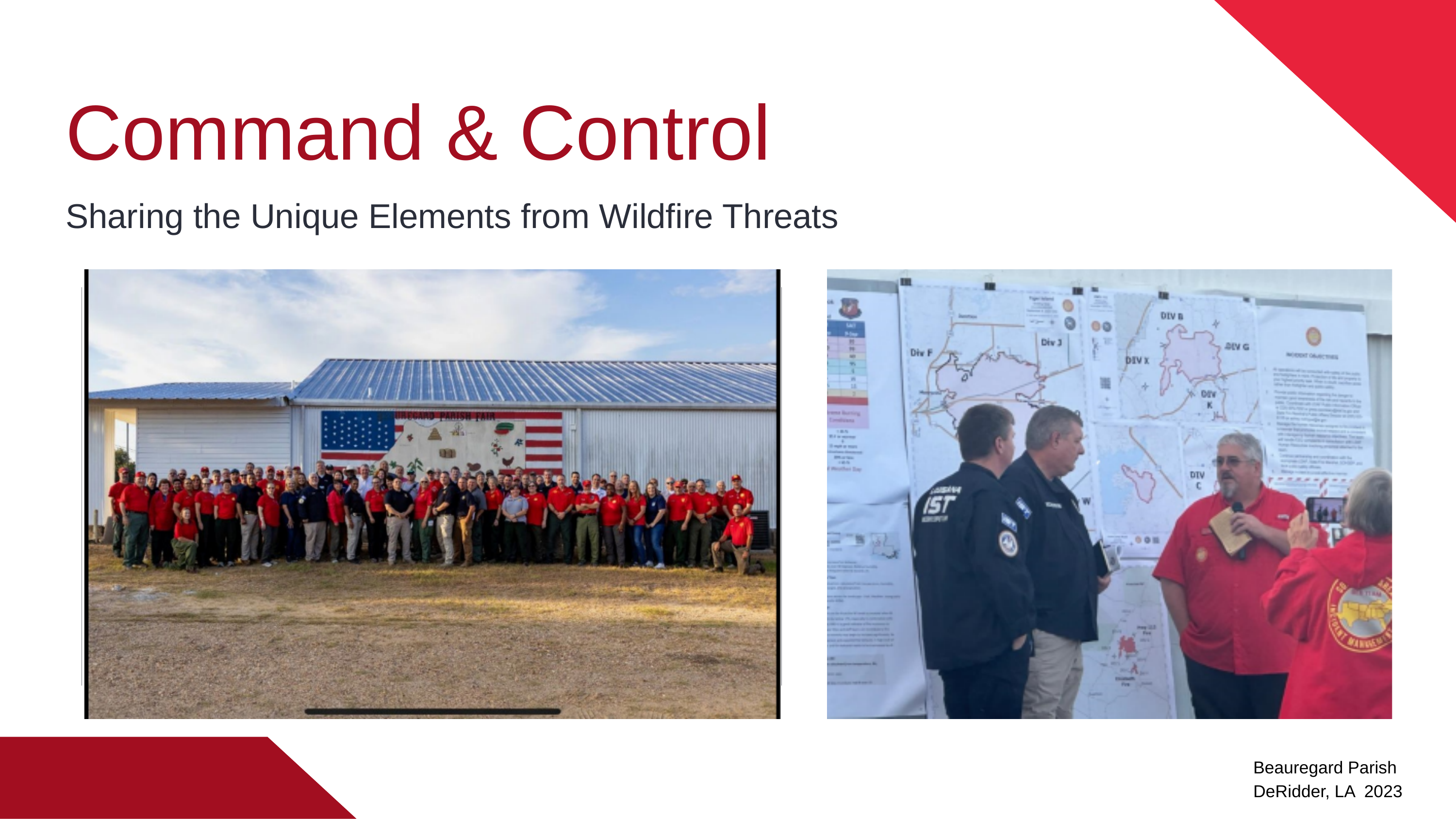

Command & Control
Sharing the Unique Elements from Wildfire Threats

Beauregard Parish
DeRidder, LA  2023